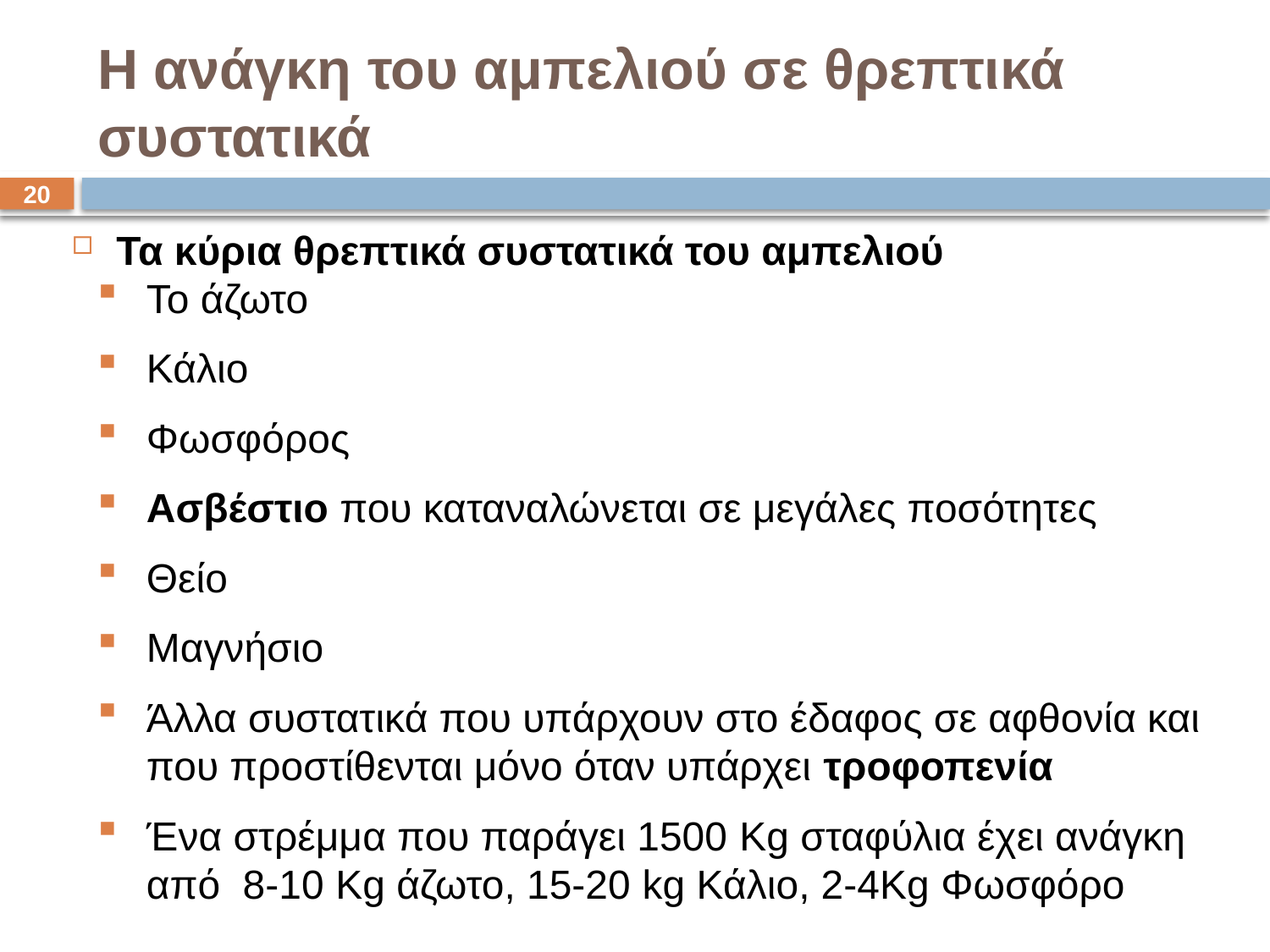

# Η ανάγκη του αμπελιού σε θρεπτικά συστατικά
20
Τα κύρια θρεπτικά συστατικά του αμπελιού
Το άζωτο
Κάλιο
Φωσφόρος
Ασβέστιο που καταναλώνεται σε μεγάλες ποσότητες
Θείο
Μαγνήσιο
Άλλα συστατικά που υπάρχουν στο έδαφος σε αφθονία και που προστίθενται μόνο όταν υπάρχει τροφοπενία
Ένα στρέμμα που παράγει 1500 Kg σταφύλια έχει ανάγκη από  8-10 Kg άζωτο, 15-20 kg Κάλιο, 2-4Kg Φωσφόρο